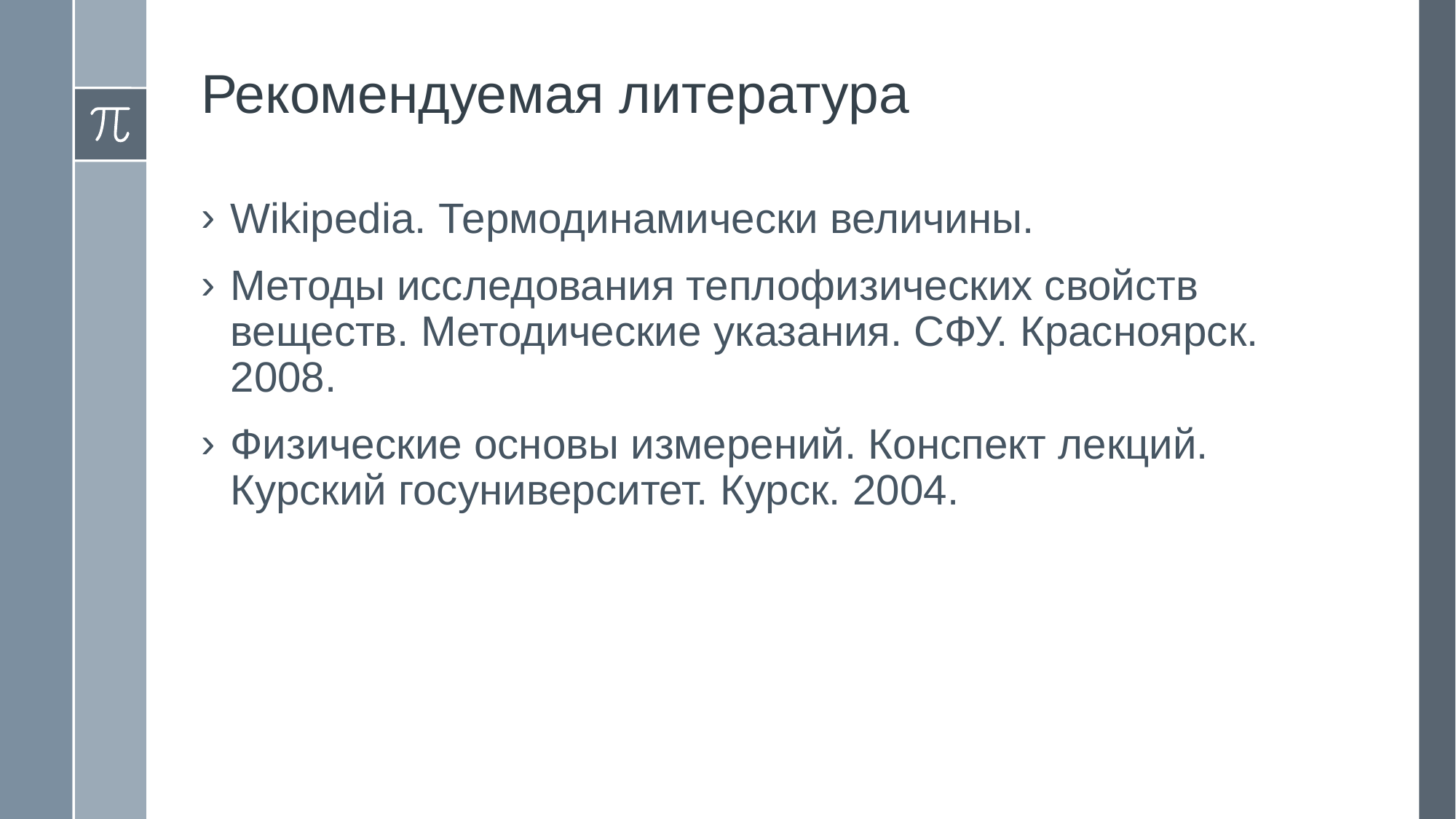

Рекомендуемая литература
Wikipedia. Термодинамически величины.
Методы исследования теплофизических свойств веществ. Методические указания. СФУ. Красноярск. 2008.
Физические основы измерений. Конспект лекций. Курский госуниверситет. Курск. 2004.